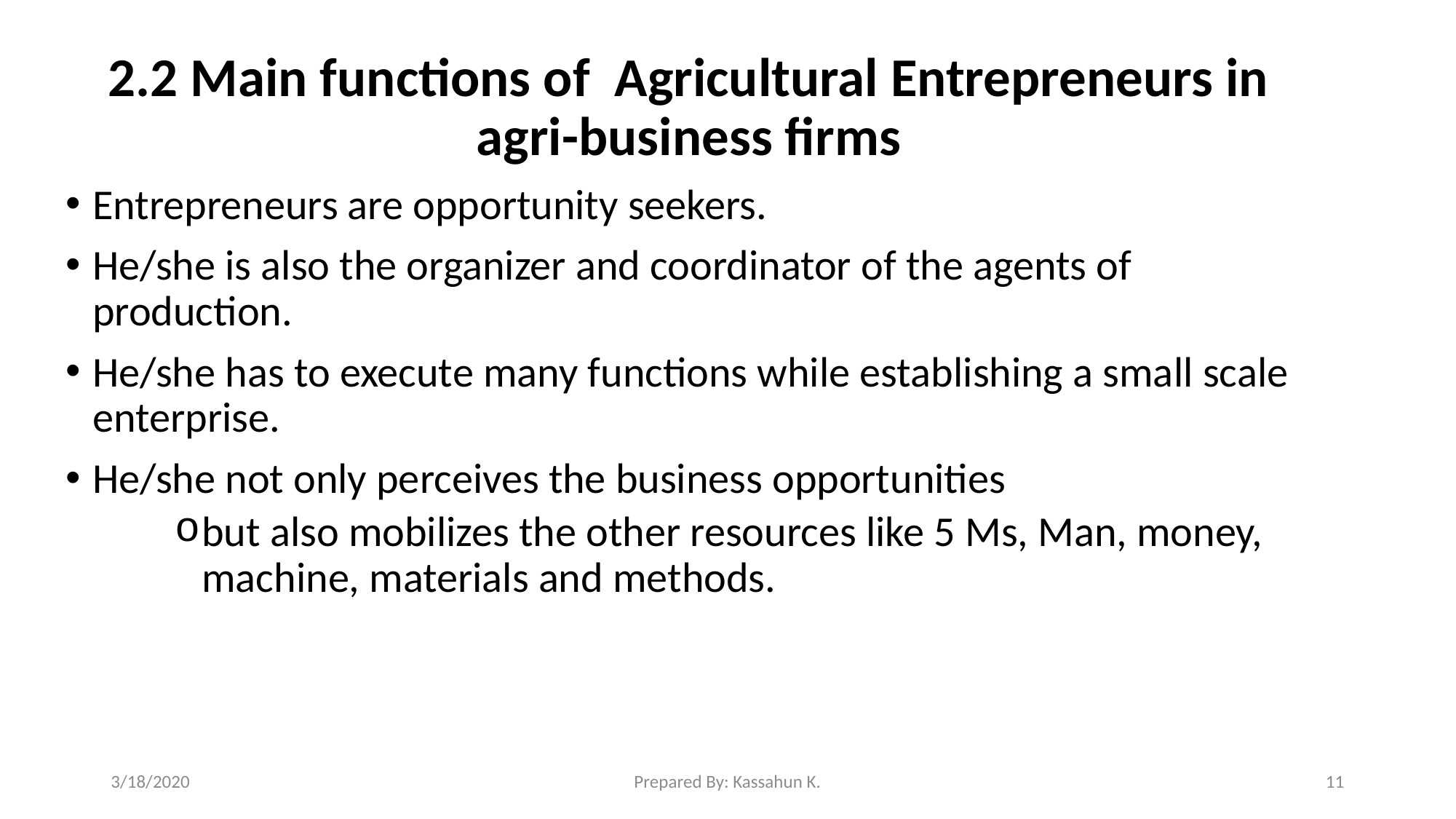

2.2 Main functions of  Agricultural Entrepreneurs in agri-business firms
Entrepreneurs are opportunity seekers.
He/she is also the organizer and coordinator of the agents of production.
He/she has to execute many functions while establishing a small­ scale enterprise.
He/she not only perceives the business opportunities
but also mobilizes the other resources like 5 Ms, Man, money, machine, materials and methods.

3/18/2020
Prepared By: Kassahun K.
11